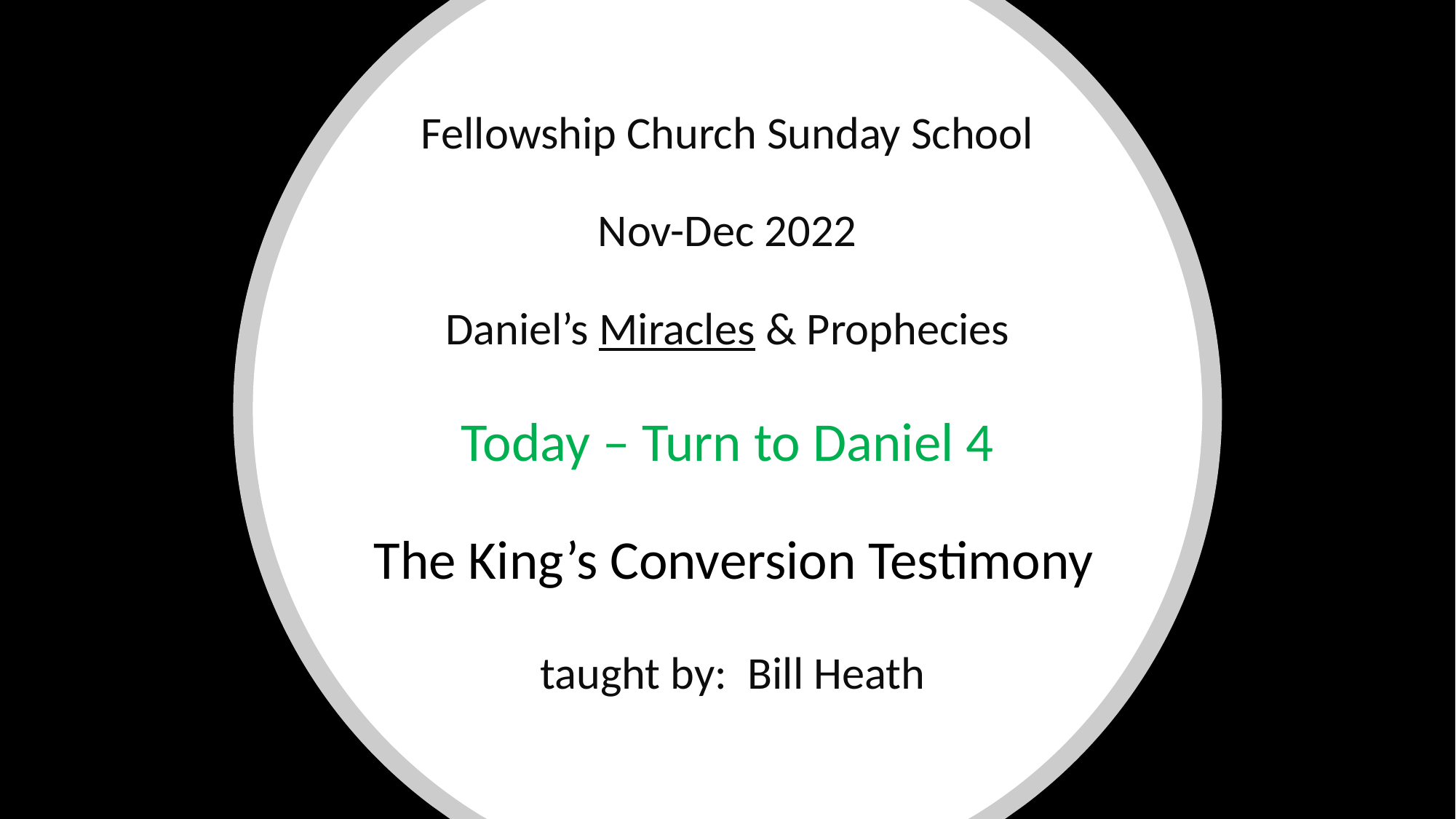

# Fellowship Church Sunday School Nov-Dec 2022 Daniel’s Miracles & Prophecies Today – Turn to Daniel 4 The King’s Conversion Testimony taught by:  Bill Heath